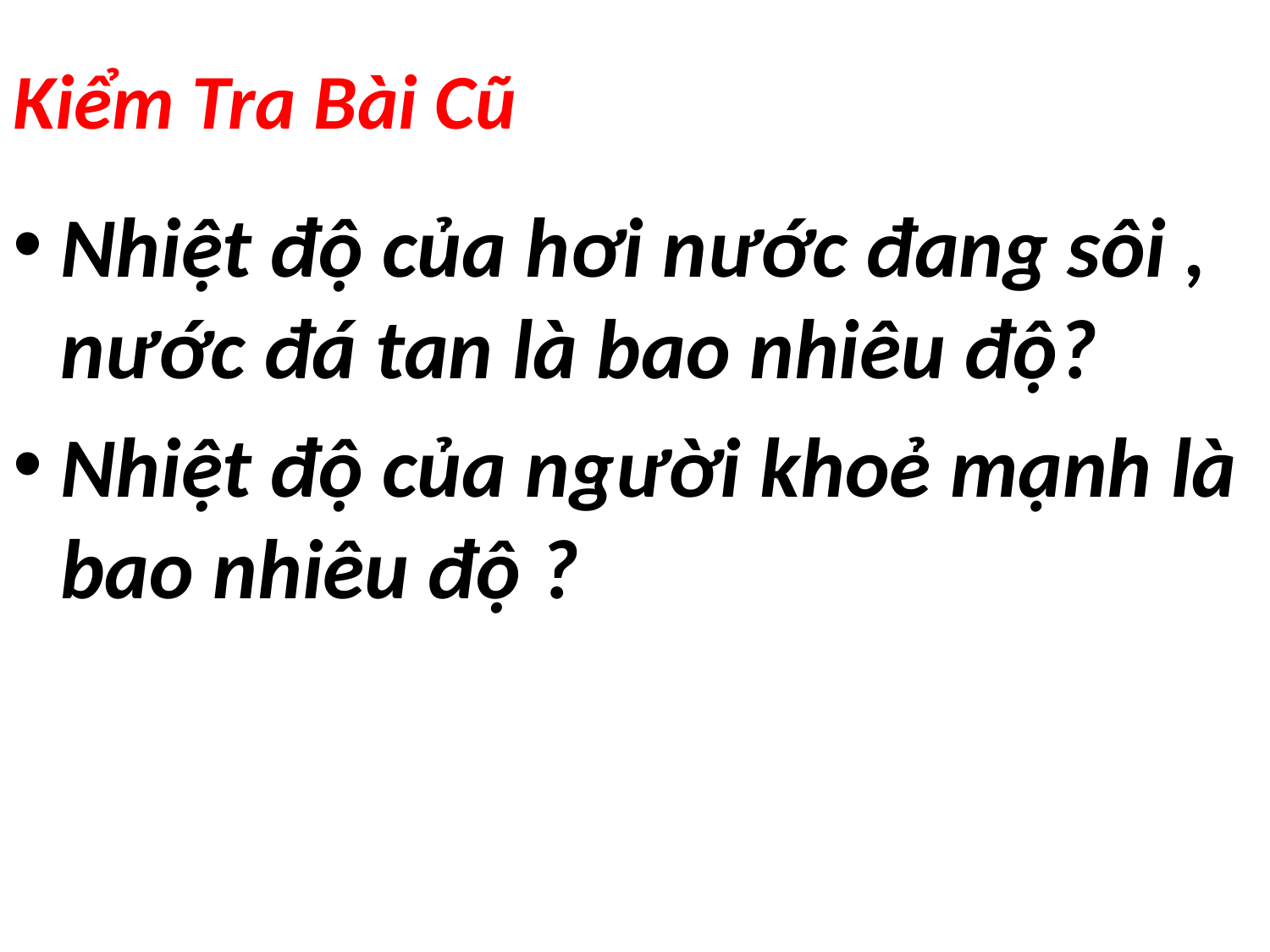

# Kiểm Tra Bài Cũ
Nhiệt độ của hơi nước đang sôi , nước đá tan là bao nhiêu độ?
Nhiệt độ của người khoẻ mạnh là bao nhiêu độ ?